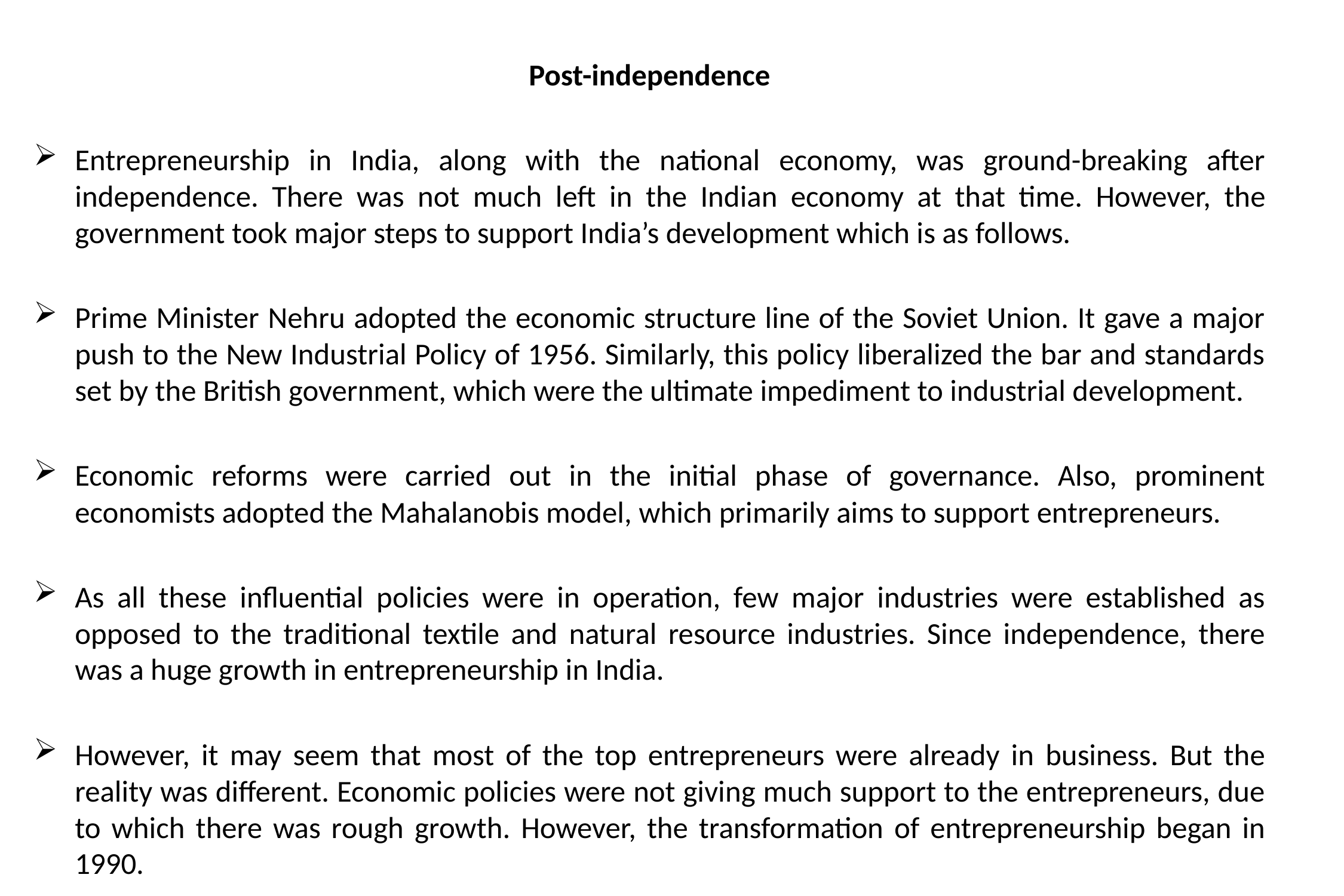

Post-independence

Entrepreneurship in India, along with the national economy, was ground-breaking after independence. There was not much left in the Indian economy at that time. However, the government took major steps to support India’s development which is as follows.

Prime Minister Nehru adopted the economic structure line of the Soviet Union. It gave a major push to the New Industrial Policy of 1956. Similarly, this policy liberalized the bar and standards set by the British government, which were the ultimate impediment to industrial development.

Economic reforms were carried out in the initial phase of governance. Also, prominent economists adopted the Mahalanobis model, which primarily aims to support entrepreneurs.

As all these influential policies were in operation, few major industries were established as opposed to the traditional textile and natural resource industries. Since independence, there was a huge growth in entrepreneurship in India.

However, it may seem that most of the top entrepreneurs were already in business. But the reality was different. Economic policies were not giving much support to the entrepreneurs, due to which there was rough growth. However, the transformation of entrepreneurship began in 1990.